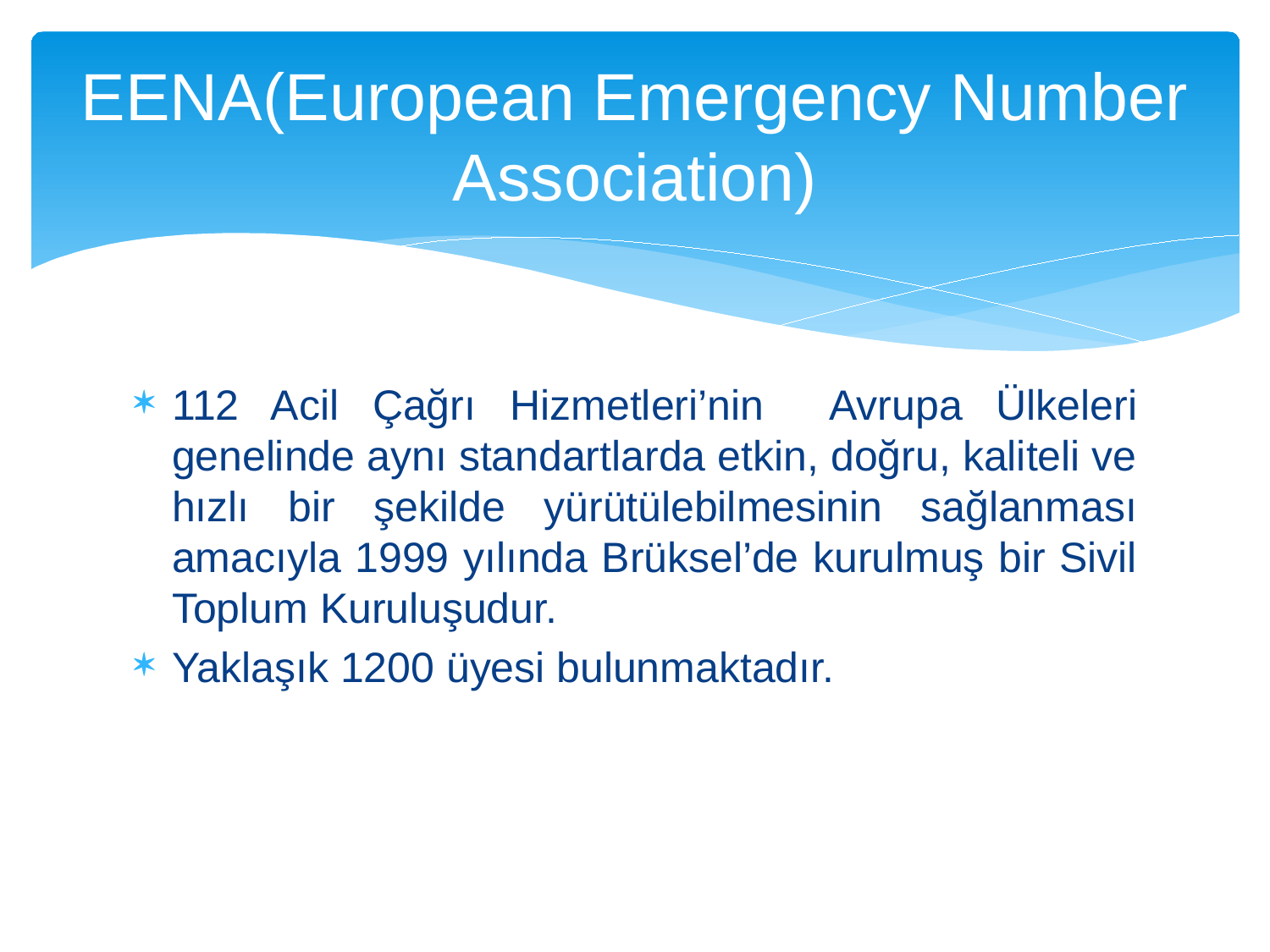

# EENA(European Emergency Number Association)
112 Acil Çağrı Hizmetleri’nin  Avrupa Ülkeleri genelinde aynı standartlarda etkin, doğru, kaliteli ve hızlı bir şekilde yürütülebilmesinin sağlanması amacıyla 1999 yılında Brüksel’de kurulmuş bir Sivil Toplum Kuruluşudur.
Yaklaşık 1200 üyesi bulunmaktadır.